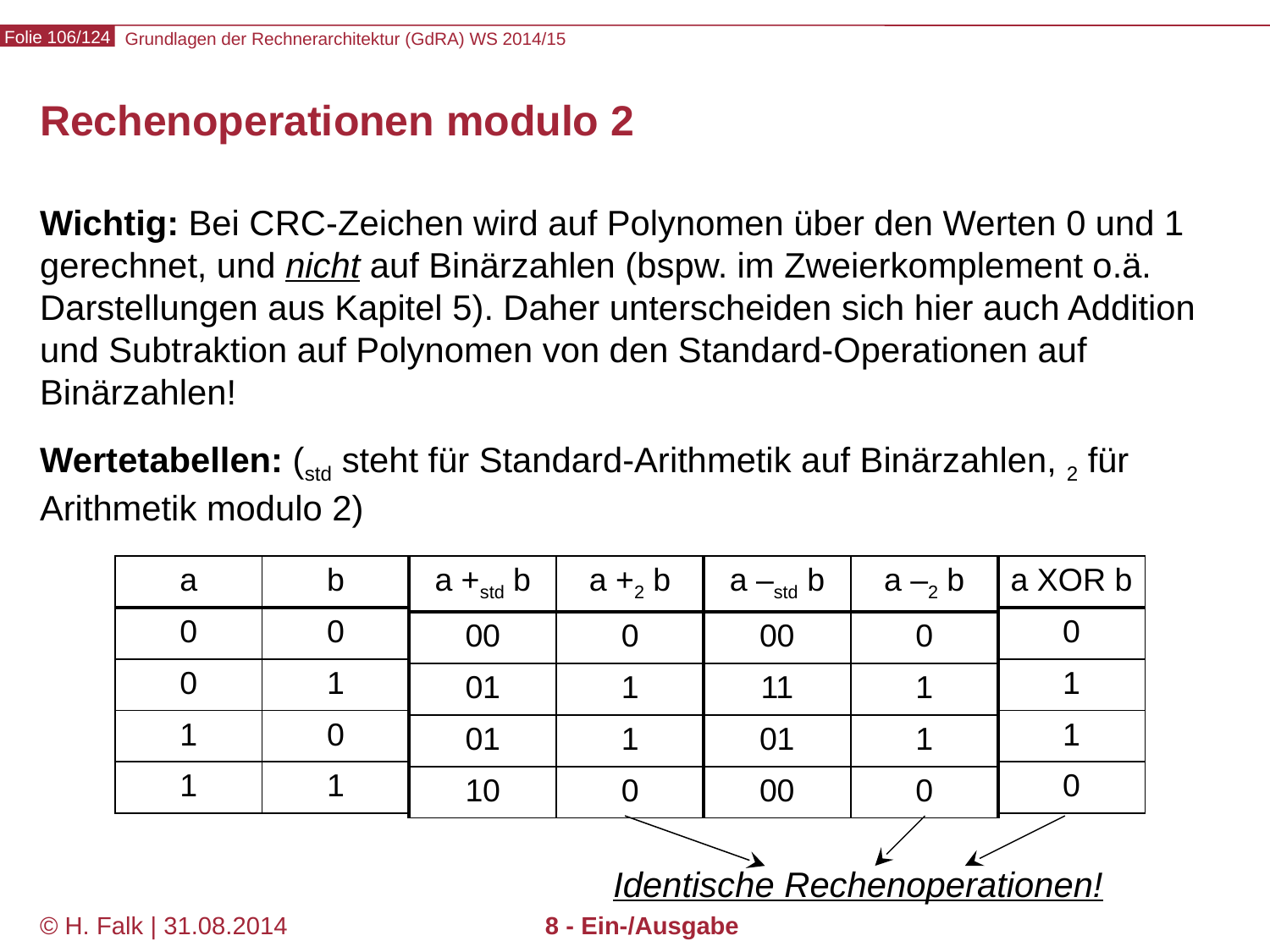

# Rechenoperationen modulo 2
Wichtig: Bei CRC-Zeichen wird auf Polynomen über den Werten 0 und 1 gerechnet, und nicht auf Binärzahlen (bspw. im Zweierkomplement o.ä. Darstellungen aus Kapitel 5). Daher unterscheiden sich hier auch Addition und Subtraktion auf Polynomen von den Standard-Operationen auf Binärzahlen!

Wertetabellen: (std steht für Standard-Arithmetik auf Binärzahlen, 2 für Arithmetik modulo 2)
| a | b |
| --- | --- |
| 0 | 0 |
| 0 | 1 |
| 1 | 0 |
| 1 | 1 |
| a +std b |
| --- |
| 00 |
| 01 |
| 01 |
| 10 |
| a +2 b |
| --- |
| 0 |
| 1 |
| 1 |
| 0 |
| a –std b |
| --- |
| 00 |
| 11 |
| 01 |
| 00 |
| a –2 b |
| --- |
| 0 |
| 1 |
| 1 |
| 0 |
| a XOR b |
| --- |
| 0 |
| 1 |
| 1 |
| 0 |
Identische Rechenoperationen!
© H. Falk | 31.08.2014
8 - Ein-/Ausgabe